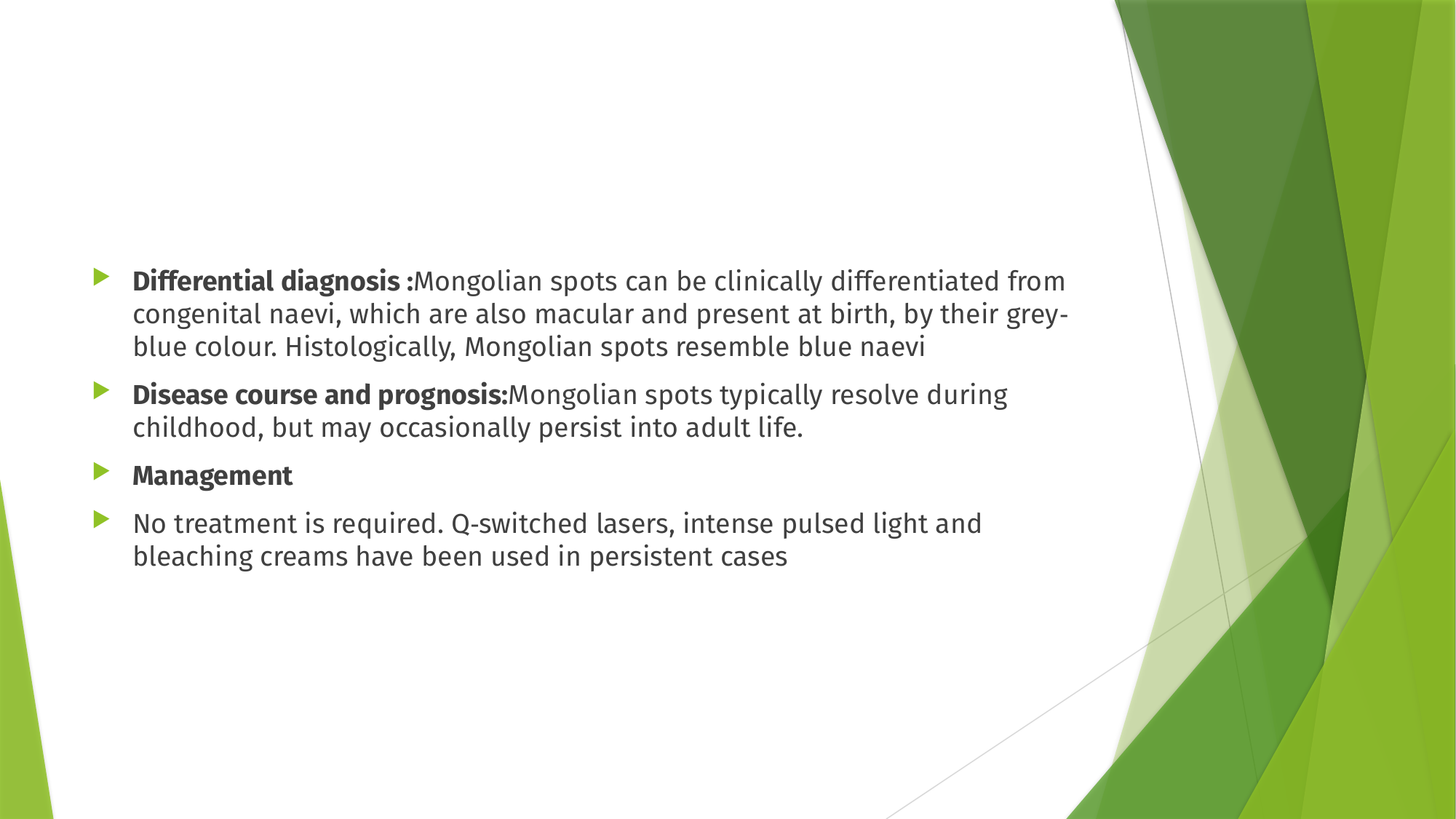

#
Differential diagnosis :Mongolian spots can be clinically differentiated from congenital naevi, which are also macular and present at birth, by their grey‐blue colour. Histologically, Mongolian spots resemble blue naevi
Disease course and prognosis:Mongolian spots typically resolve during childhood, but may occasionally persist into adult life.
Management
No treatment is required. Q‐switched lasers, intense pulsed light and bleaching creams have been used in persistent cases